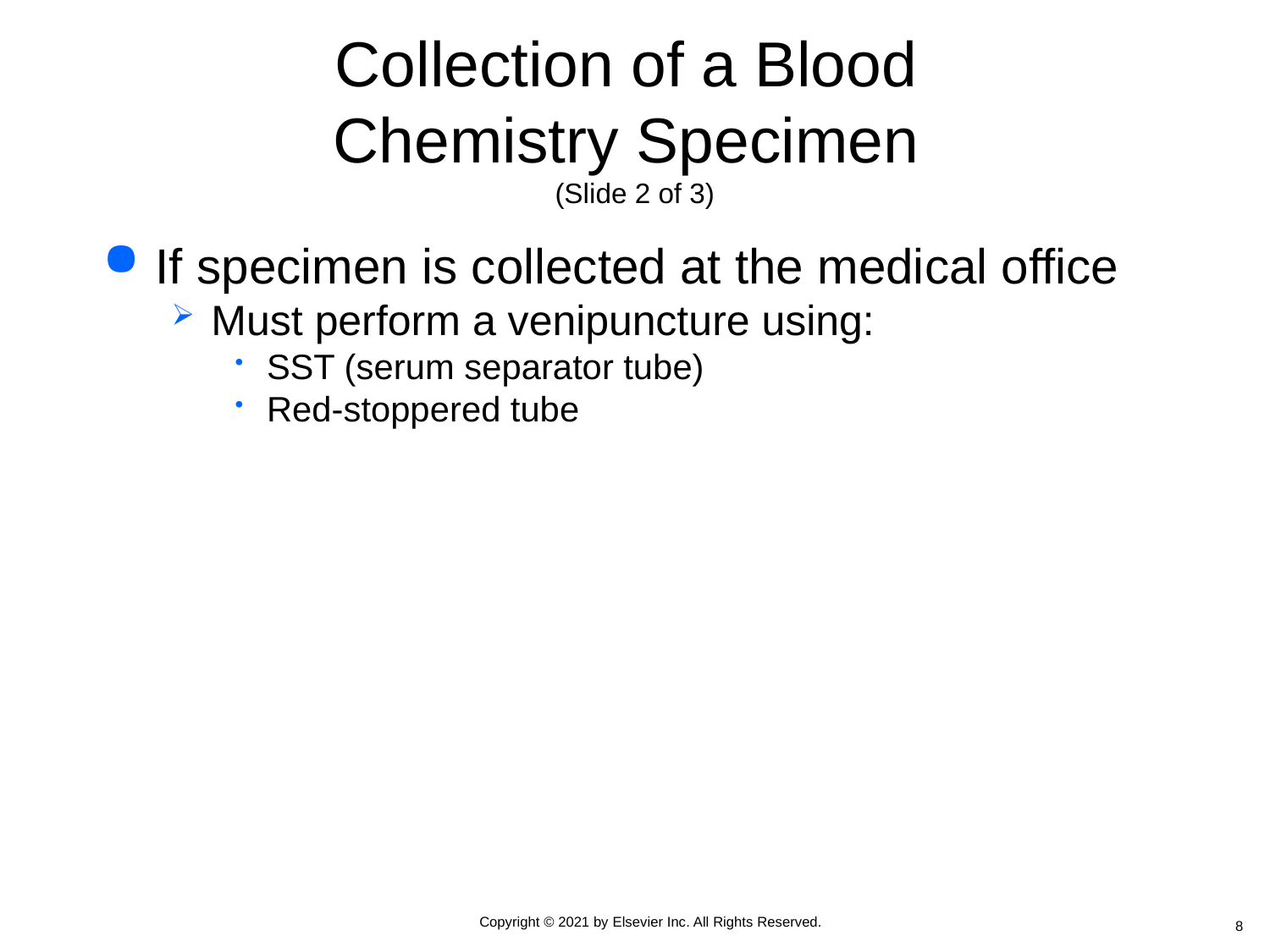

# Collection of a Blood Chemistry Specimen (Slide 2 of 3)
If specimen is collected at the medical office
Must perform a venipuncture using:
SST (serum separator tube)
Red-stoppered tube

8